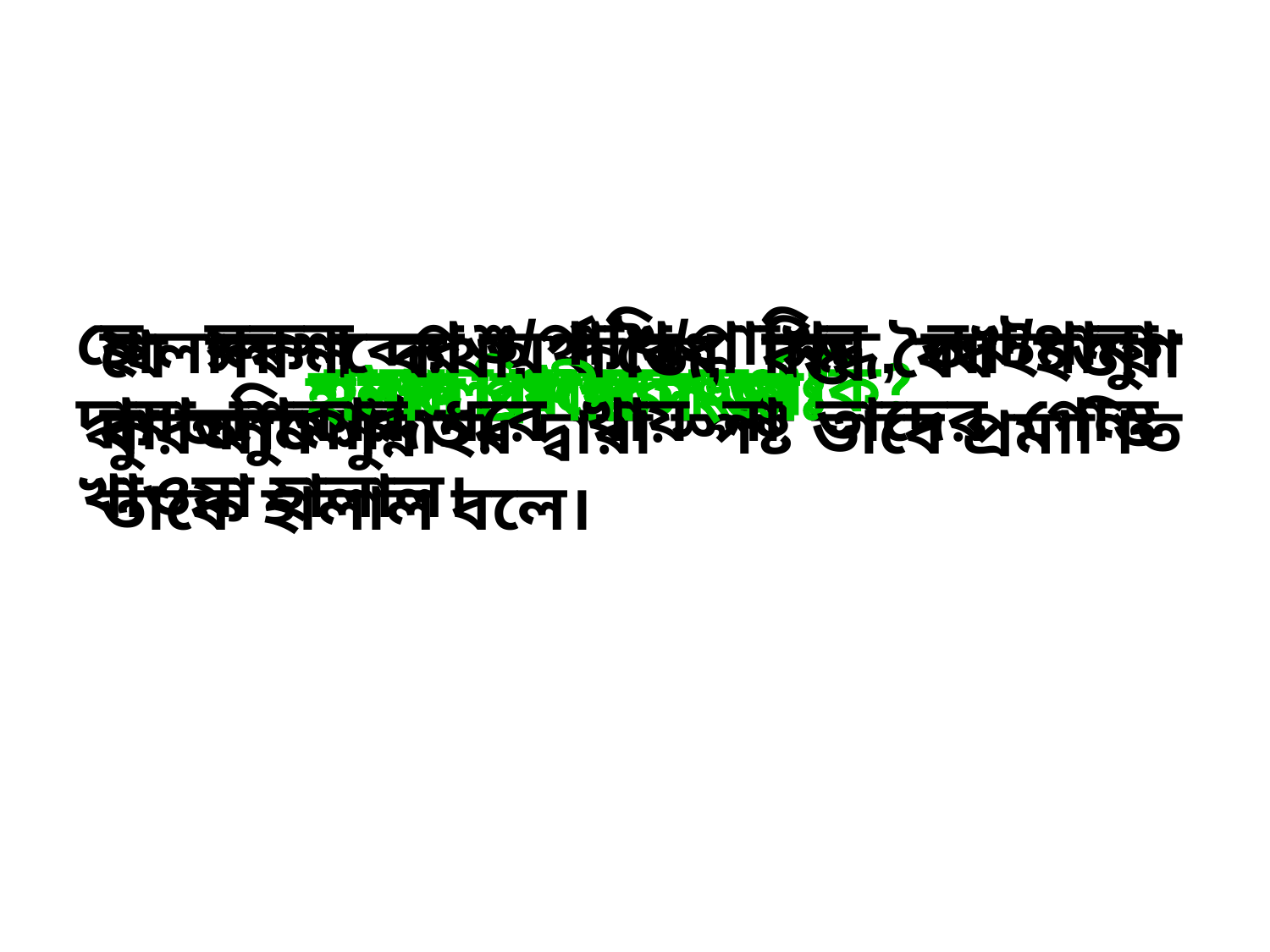

হালাল শব্দের অর্থ বৈধ, সিদ্ধ, আইনানুগ বা অনুমোদিত।
যে সকল পশু/পাখি/প্রাখির নখ/থাবা দ্বারা শিকার ধরে খায় না তাদের গোস্ত খাওয়া হালাল।
যে সকল কথা, কাজ, বস্তু বৈধ হওয়া কুরআন সুন্নাহর দ্বারা স্পষ্ট ভাবে প্রমাণিত তাকে হালাল বলে।
হালাল শব্দের অর্থ কি?
হালাল বিষয়ের সংজ্ঞাঃ
হালাল প্রাণীর সংজ্ঞাঃ